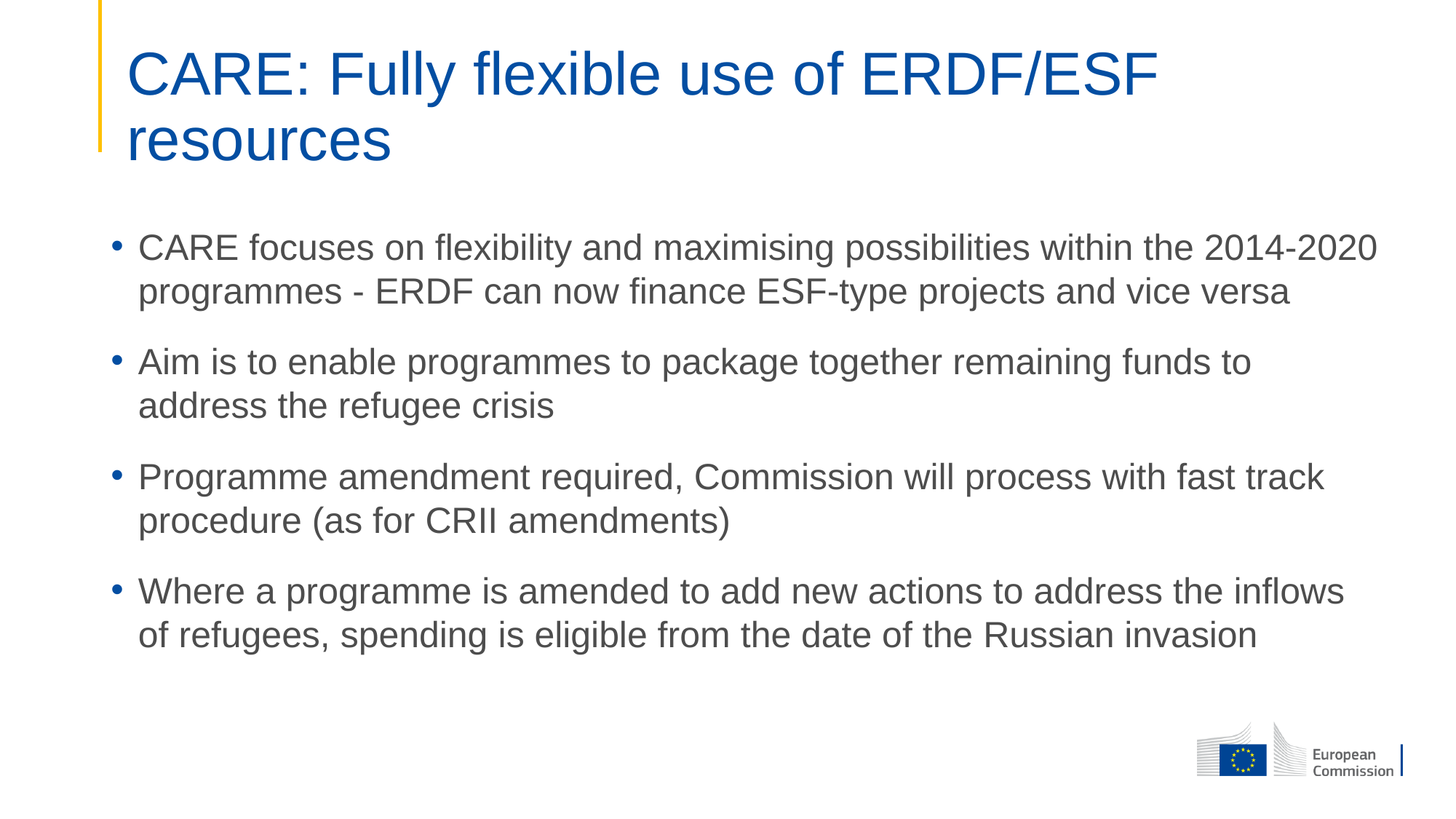

# CARE: Fully flexible use of ERDF/ESF resources
CARE focuses on flexibility and maximising possibilities within the 2014-2020 programmes - ERDF can now finance ESF-type projects and vice versa
Aim is to enable programmes to package together remaining funds to address the refugee crisis
Programme amendment required, Commission will process with fast track procedure (as for CRII amendments)
Where a programme is amended to add new actions to address the inflows of refugees, spending is eligible from the date of the Russian invasion